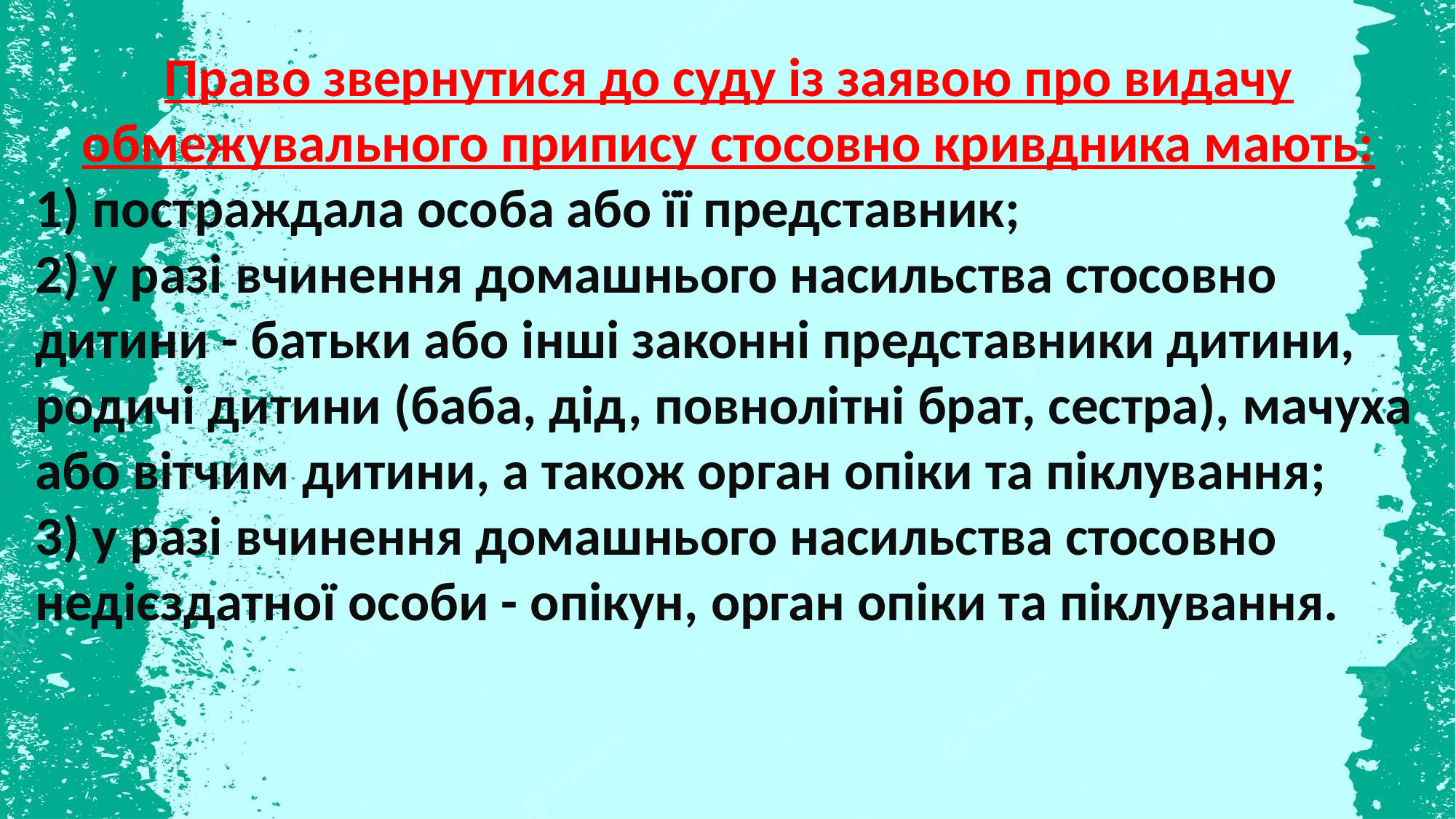

Право звернутися до суду із заявою про видачу обмежувального припису стосовно кривдника мають:
1) постраждала особа або її представник;
2) у разі вчинення домашнього насильства стосовно дитини - батьки або інші законні представники дитини, родичі дитини (баба, дід, повнолітні брат, сестра), мачуха або вітчим дитини, а також орган опіки та піклування;
3) у разі вчинення домашнього насильства стосовно недієздатної особи - опікун, орган опіки та піклування.